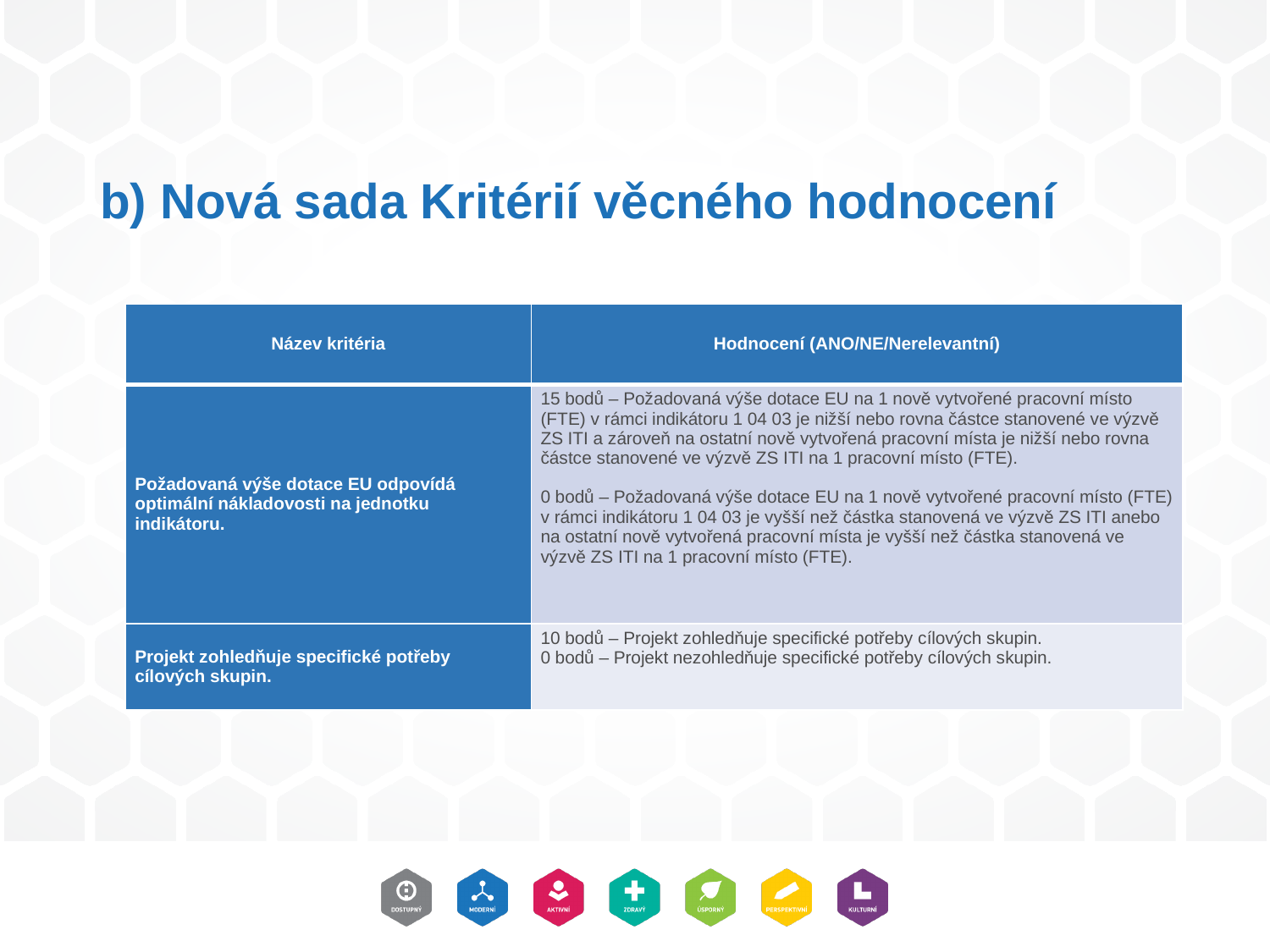

# b) Nová sada Kritérií věcného hodnocení
| Název kritéria | Hodnocení (ANO/NE/Nerelevantní) |
| --- | --- |
| Požadovaná výše dotace EU odpovídá optimální nákladovosti na jednotku indikátoru. | 15 bodů – Požadovaná výše dotace EU na 1 nově vytvořené pracovní místo (FTE) v rámci indikátoru 1 04 03 je nižší nebo rovna částce stanovené ve výzvě ZS ITI a zároveň na ostatní nově vytvořená pracovní místa je nižší nebo rovna částce stanovené ve výzvě ZS ITI na 1 pracovní místo (FTE). 0 bodů – Požadovaná výše dotace EU na 1 nově vytvořené pracovní místo (FTE) v rámci indikátoru 1 04 03 je vyšší než částka stanovená ve výzvě ZS ITI anebo na ostatní nově vytvořená pracovní místa je vyšší než částka stanovená ve výzvě ZS ITI na 1 pracovní místo (FTE). |
| Projekt zohledňuje specifické potřeby cílových skupin. | 10 bodů – Projekt zohledňuje specifické potřeby cílových skupin. 0 bodů – Projekt nezohledňuje specifické potřeby cílových skupin. |